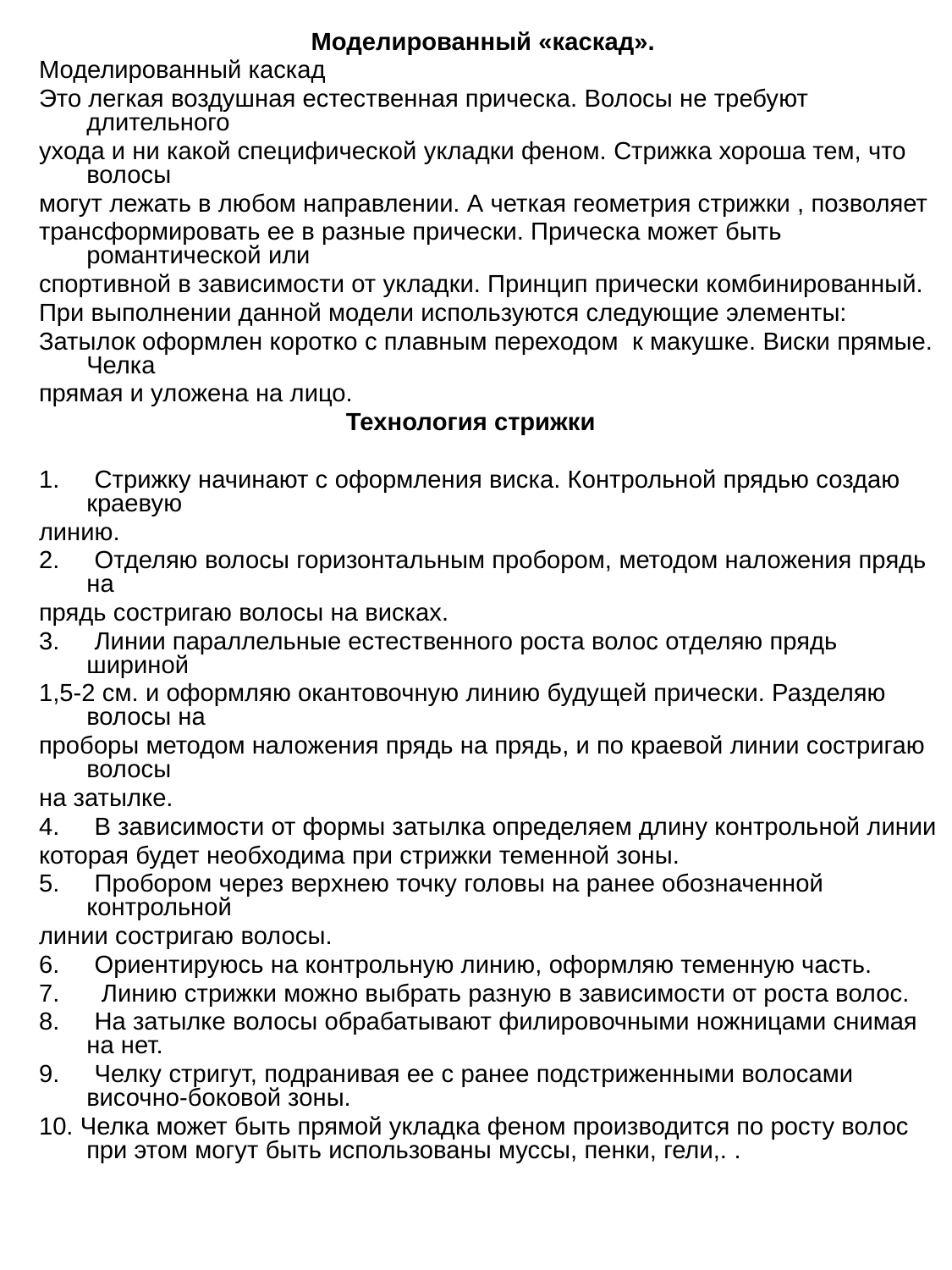

Моделированный «каскад».
Моделированный каскад
Это легкая воздушная естественная прическа. Волосы не требуют длительного
ухода и ни какой специфической укладки феном. Стрижка хороша тем, что волосы
могут лежать в любом направлении. А четкая геометрия стрижки , позволяет
трансформировать ее в разные прически. Прическа может быть романтической или
спортивной в зависимости от укладки. Принцип прически комбинированный.
При выполнении данной модели используются следующие элементы:
Затылок оформлен коротко с плавным переходом  к макушке. Виски прямые. Челка
прямая и уложена на лицо.
                                            Технология стрижки

1.     Стрижку начинают с оформления виска. Контрольной прядью создаю краевую
линию.
2.     Отделяю волосы горизонтальным пробором, методом наложения прядь на
прядь состригаю волосы на висках.
3.     Линии параллельные естественного роста волос отделяю прядь шириной
1,5-2 см. и оформляю окантовочную линию будущей прически. Разделяю волосы на
проборы методом наложения прядь на прядь, и по краевой линии состригаю волосы
на затылке.
4.     В зависимости от формы затылка определяем длину контрольной линии
которая будет необходима при стрижки теменной зоны.
5.     Пробором через верхнею точку головы на ранее обозначенной контрольной
линии состригаю волосы.
6.     Ориентируюсь на контрольную линию, оформляю теменную часть.
7.      Линию стрижки можно выбрать разную в зависимости от роста волос.
8.     На затылке волосы обрабатывают филировочными ножницами снимая на нет.
9.     Челку стригут, подранивая ее с ранее подстриженными волосами височно-боковой зоны.
10. Челка может быть прямой укладка феном производится по росту волос при этом могут быть использованы муссы, пенки, гели,. .